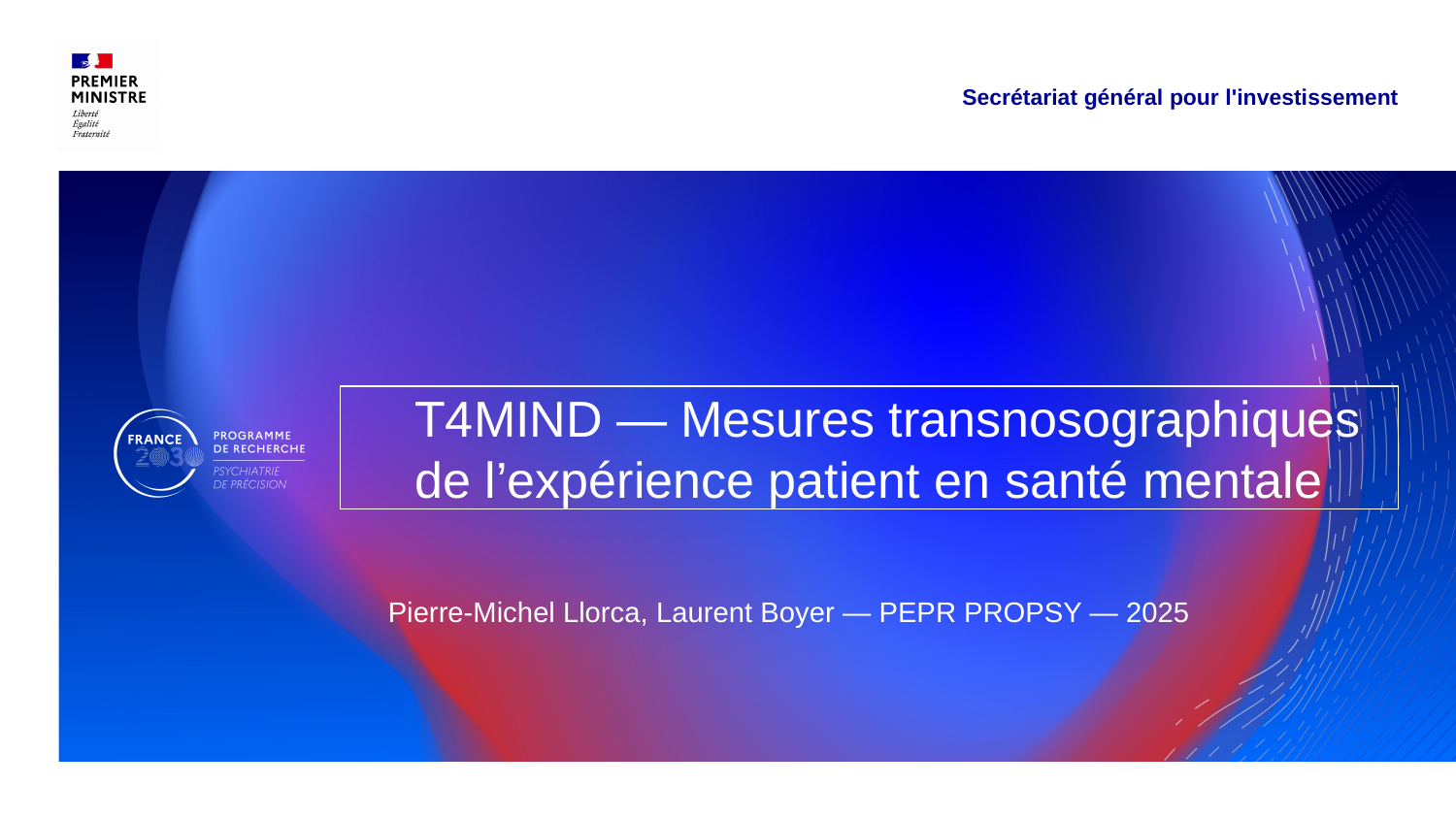

Secrétariat général pour l'investissement
# T4MIND — Mesures transnosographiques de l’expérience patient en santé mentale
Pierre-Michel Llorca, Laurent Boyer — PEPR PROPSY — 2025
07/04/2026
1